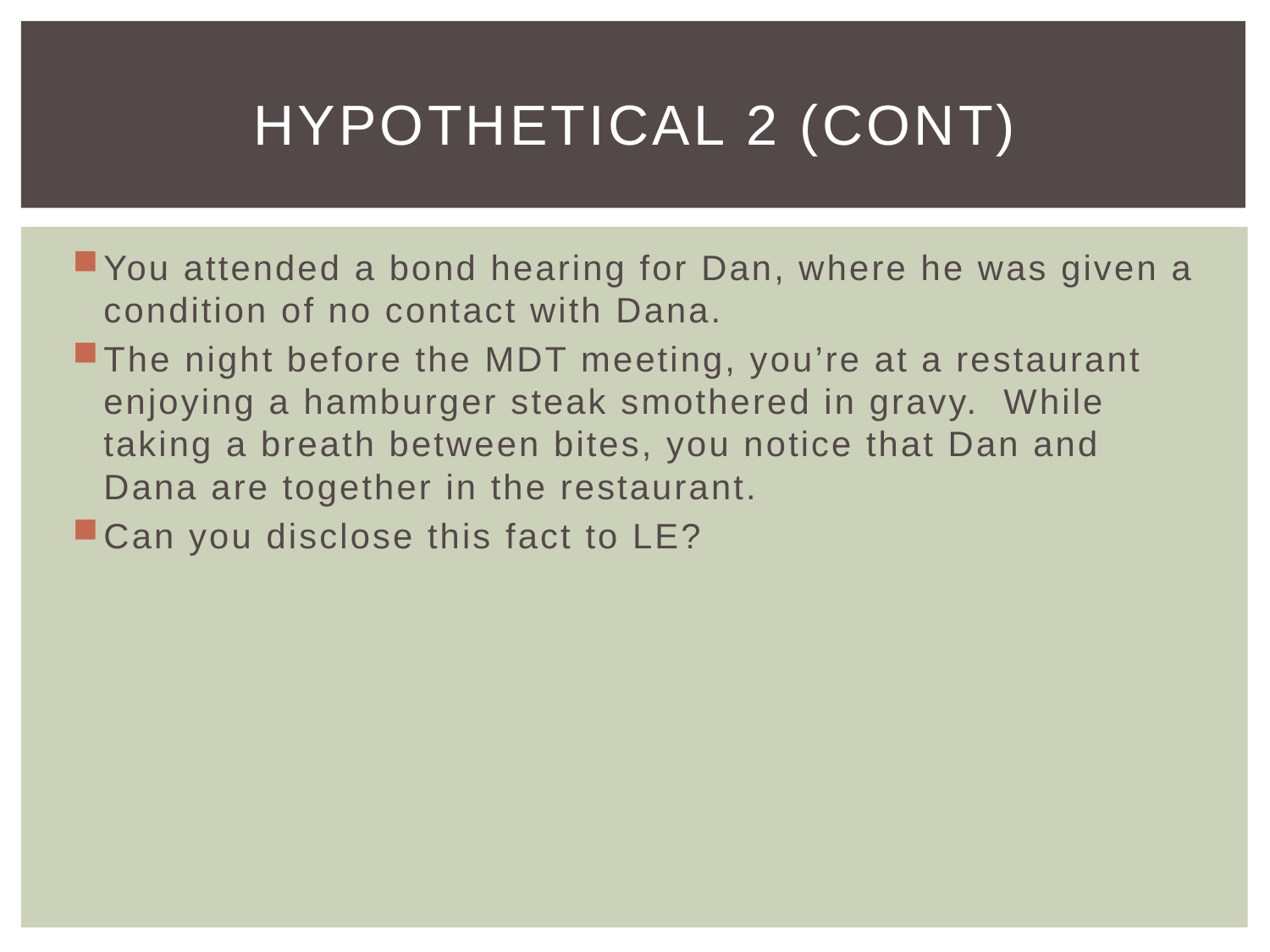

# Hypothetical 2 (CONT)
You attended a bond hearing for Dan, where he was given a condition of no contact with Dana.
The night before the MDT meeting, you’re at a restaurant enjoying a hamburger steak smothered in gravy.  While taking a breath between bites, you notice that Dan and Dana are together in the restaurant.
Can you disclose this fact to LE?